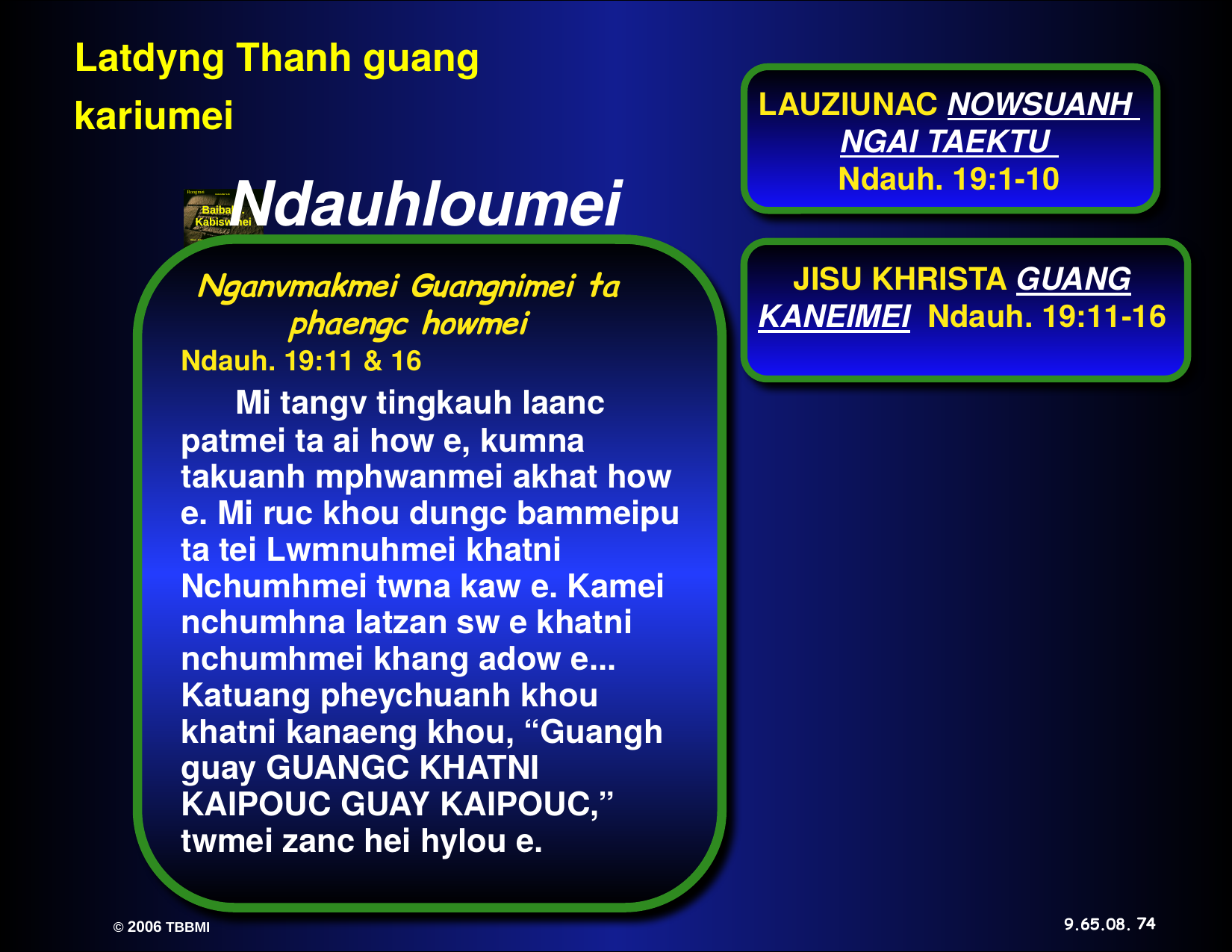

LAUZIUNAC NOWSUANH  NGAI TAEKTU
Ndauh. 19:1-10
Ndauhloumei

JISU KHRISTA GUANG KANEIMEI  Ndauh. 19:11-16
Nganvmakmei Guangnimei ta phaengc howmei

Ndauh. 19:11 & 16                              Mi tangv tingkauh laanc patmei ta ai how e, kumna takuanh mphwanmei akhat how e. Mi ruc khou dungc bammeipu ta tei Lwmnuhmei khatni Nchumhmei twna kaw e. Kamei nchumhna latzan sw e khatni nchumhmei khang adow e... Katuang pheychuanh khou khatni kanaeng khou, “Guangh guay GUANGC KHATNI KAIPOUC GUAY KAIPOUC,” twmei zanc hei hylou e.

74